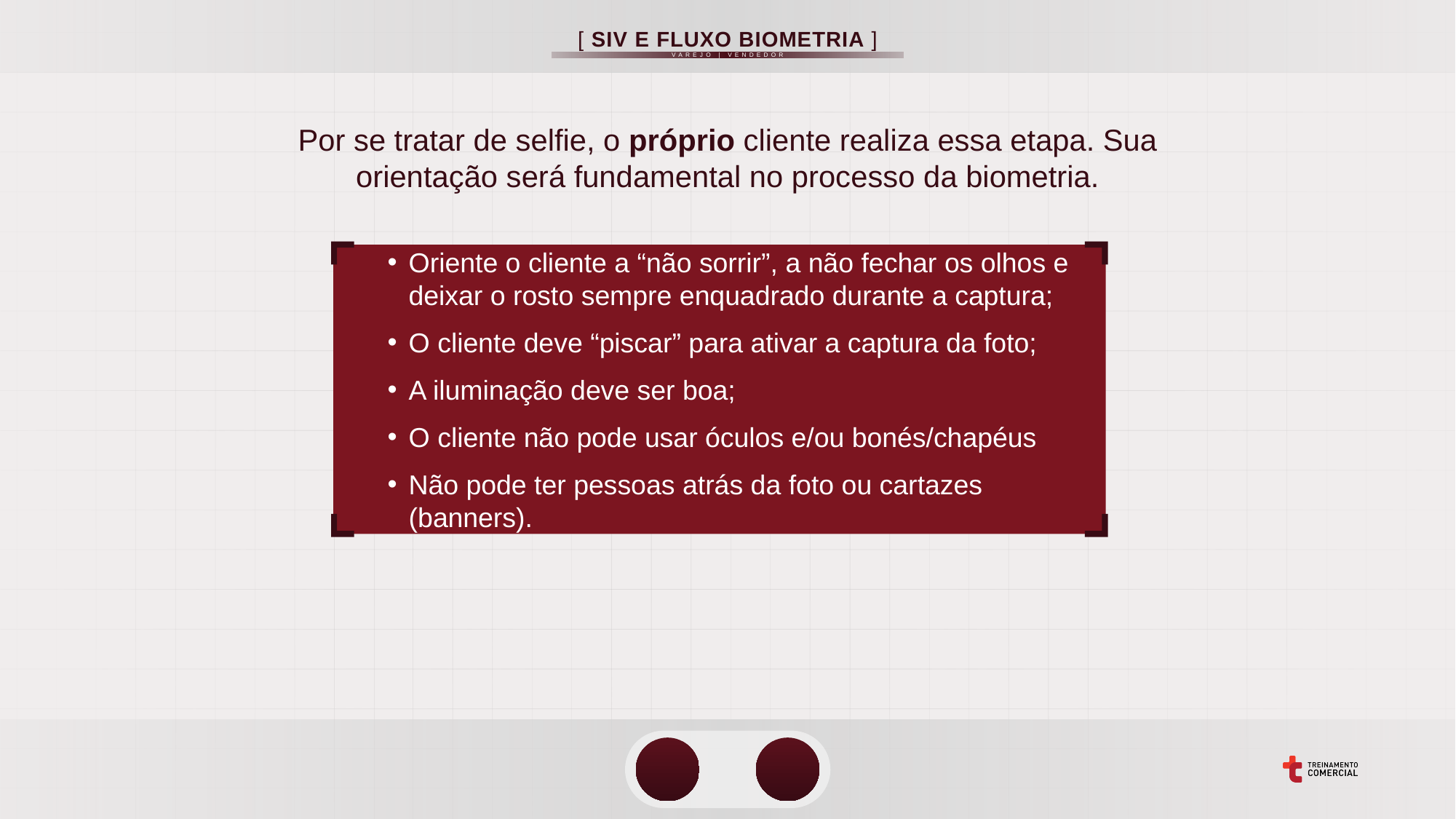

Por se tratar de selfie, o próprio cliente realiza essa etapa. Sua orientação será fundamental no processo da biometria.

Oriente o cliente a “não sorrir”, a não fechar os olhos e deixar o rosto sempre enquadrado durante a captura;

O cliente deve “piscar” para ativar a captura da foto;

A iluminação deve ser boa;

O cliente não pode usar óculos e/ou bonés/chapéus

Não pode ter pessoas atrás da foto ou cartazes (banners).